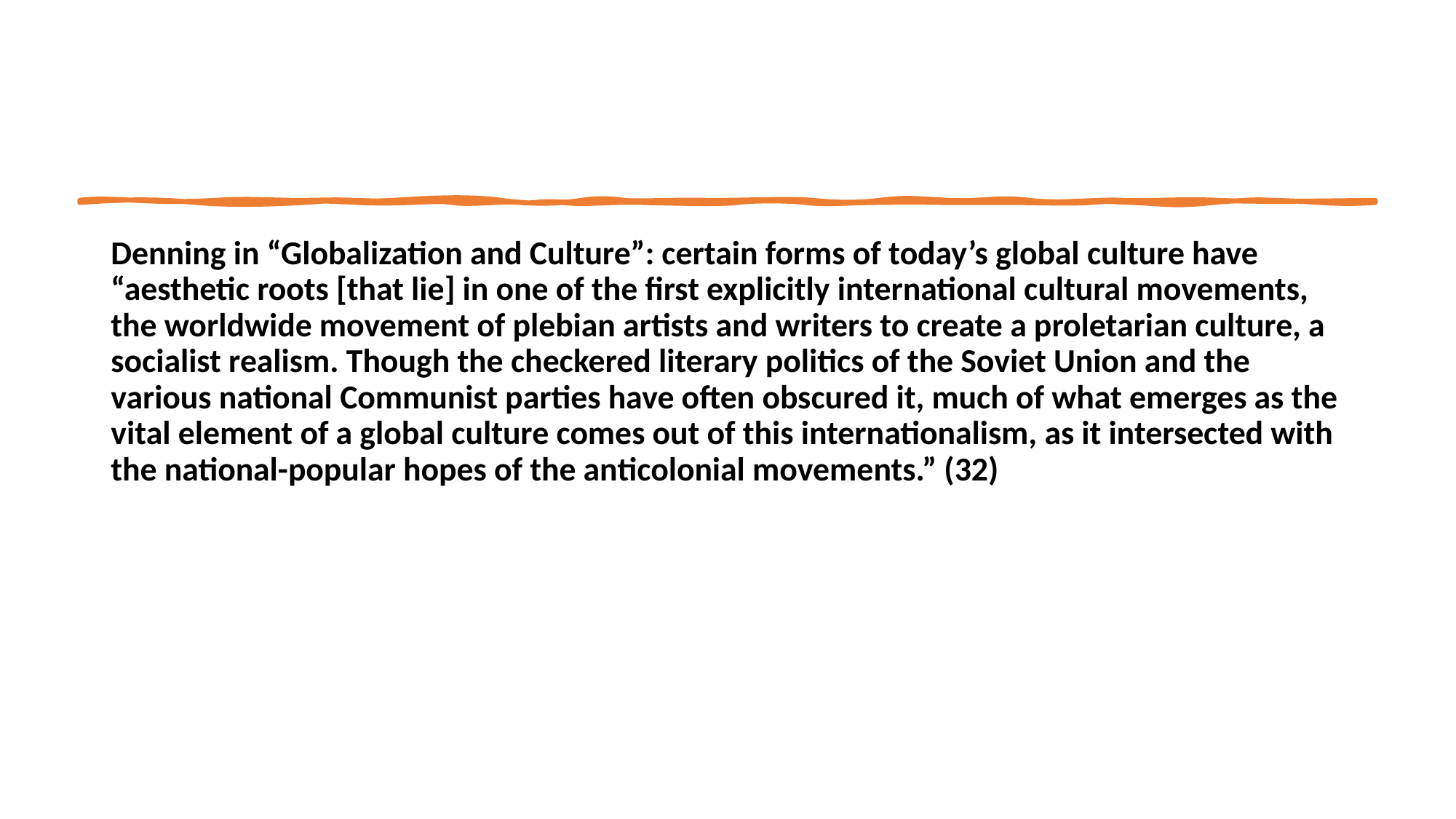

#

Denning in “Globalization and Culture”: certain forms of today’s global culture have “aesthetic roots [that lie] in one of the first explicitly international cultural movements, the worldwide movement of plebian artists and writers to create a proletarian culture, a socialist realism. Though the checkered literary politics of the Soviet Union and the various national Communist parties have often obscured it, much of what emerges as the vital element of a global culture comes out of this internationalism, as it intersected with the national-popular hopes of the anticolonial movements.” (32)